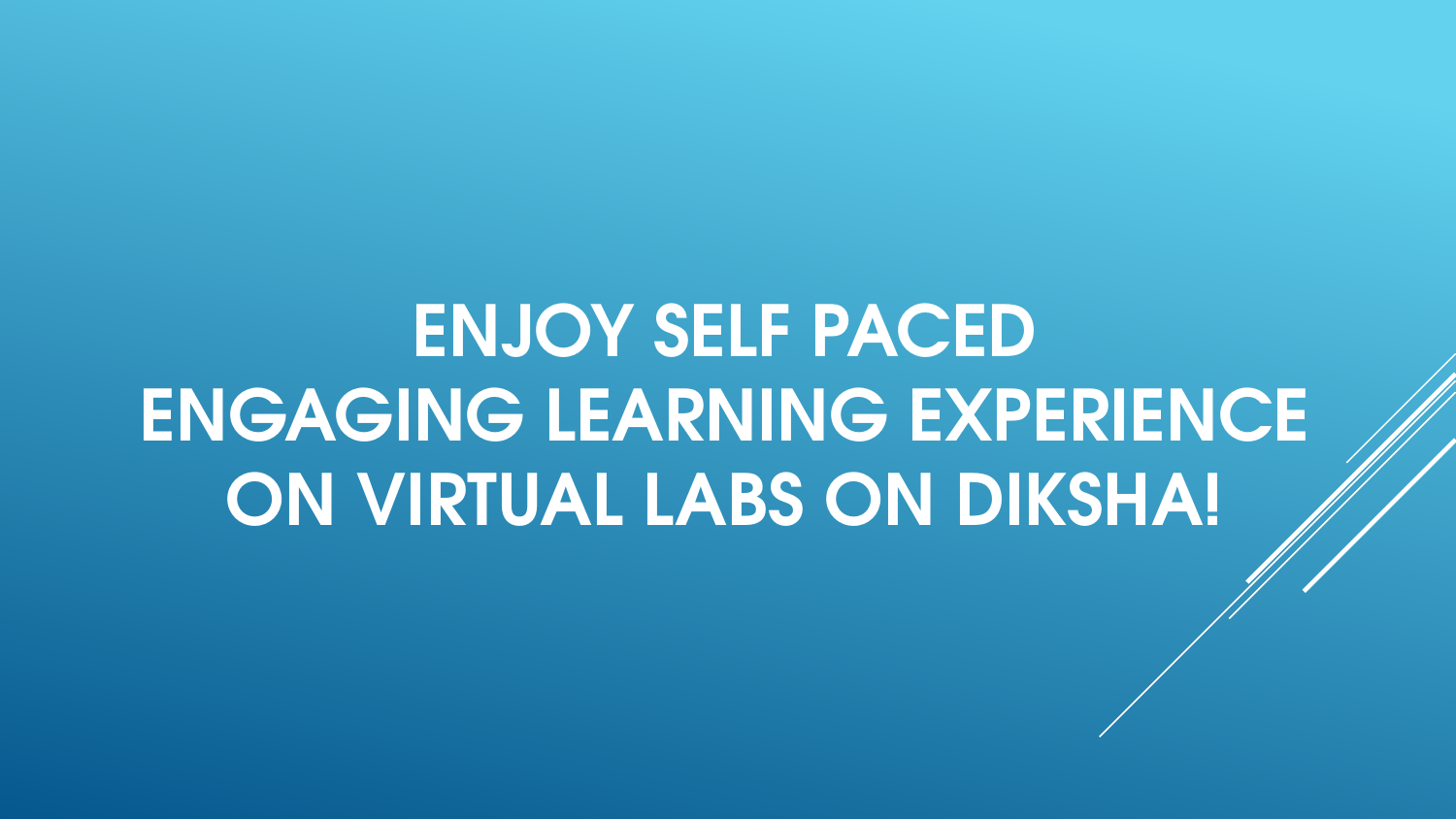

ENJOY SELF PACED
ENGAGING LEARNING EXPERIENCE
ON VIRTUAL LABS ON DIKSHA!